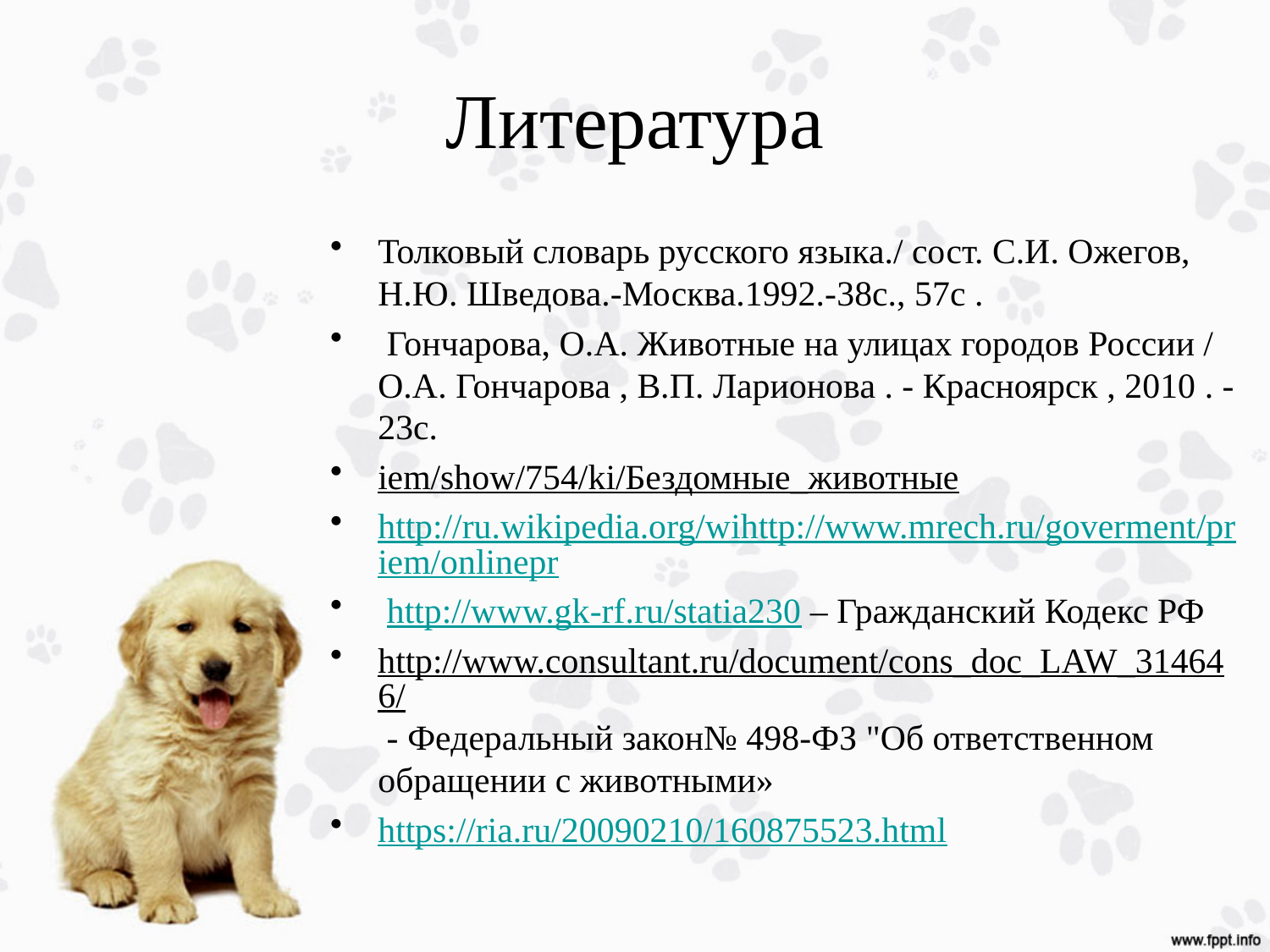

# Литература
Толковый словарь русского языка./ сост. С.И. Ожегов, Н.Ю. Шведова.-Москва.1992.-38с., 57с .
 Гончарова, О.А. Животные на улицах городов России / О.А. Гончарова , В.П. Ларионова . - Красноярск , 2010 . - 23с.
iem/show/754/ki/Бездомные_животные
http://ru.wikipedia.org/wihttp://www.mrech.ru/goverment/priem/onlinepr
 http://www.gk-rf.ru/statia230 – Гражданский Кодекс РФ
http://www.consultant.ru/document/cons_doc_LAW_314646/ - Федеральный закон№ 498-ФЗ "Об ответственном обращении с животными»
https://ria.ru/20090210/160875523.html